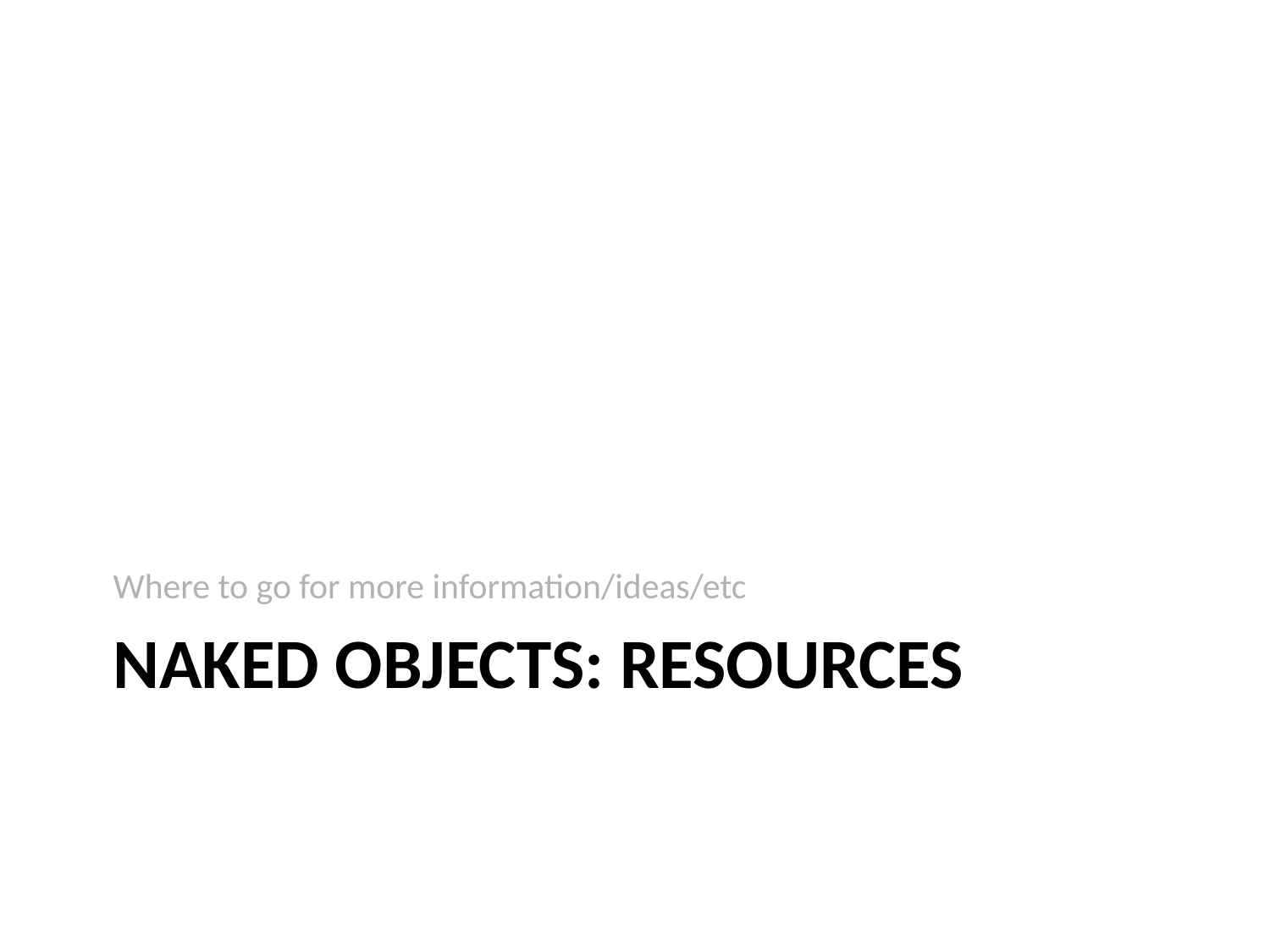

Where to go for more information/ideas/etc
# Naked Objects: Resources